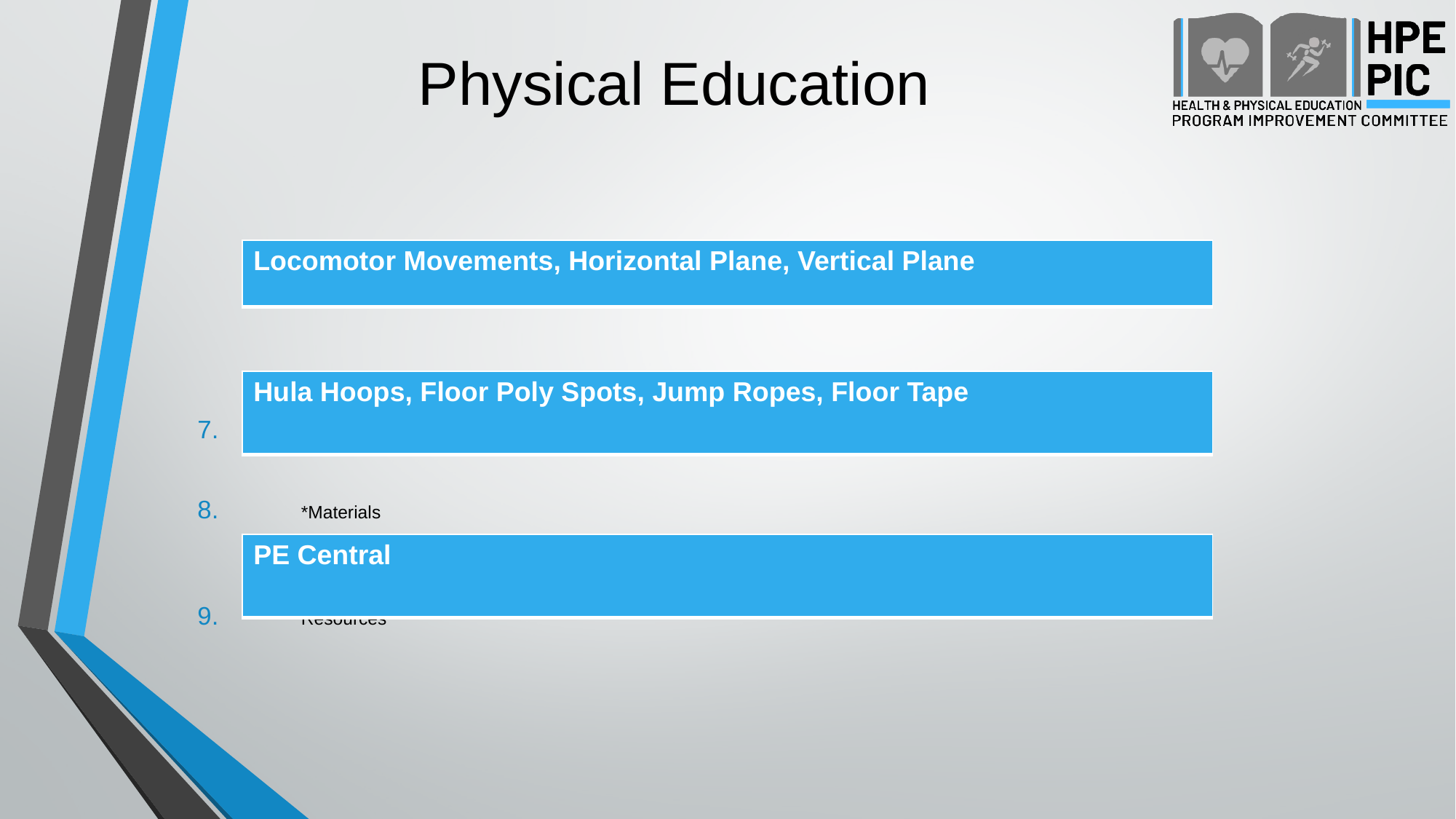

# Physical Education

*Vocabulary

*Materials

Resources

| Locomotor Movements, Horizontal Plane, Vertical Plane |
| --- |
| Hula Hoops, Floor Poly Spots, Jump Ropes, Floor Tape |
| --- |
| PE Central |
| --- |